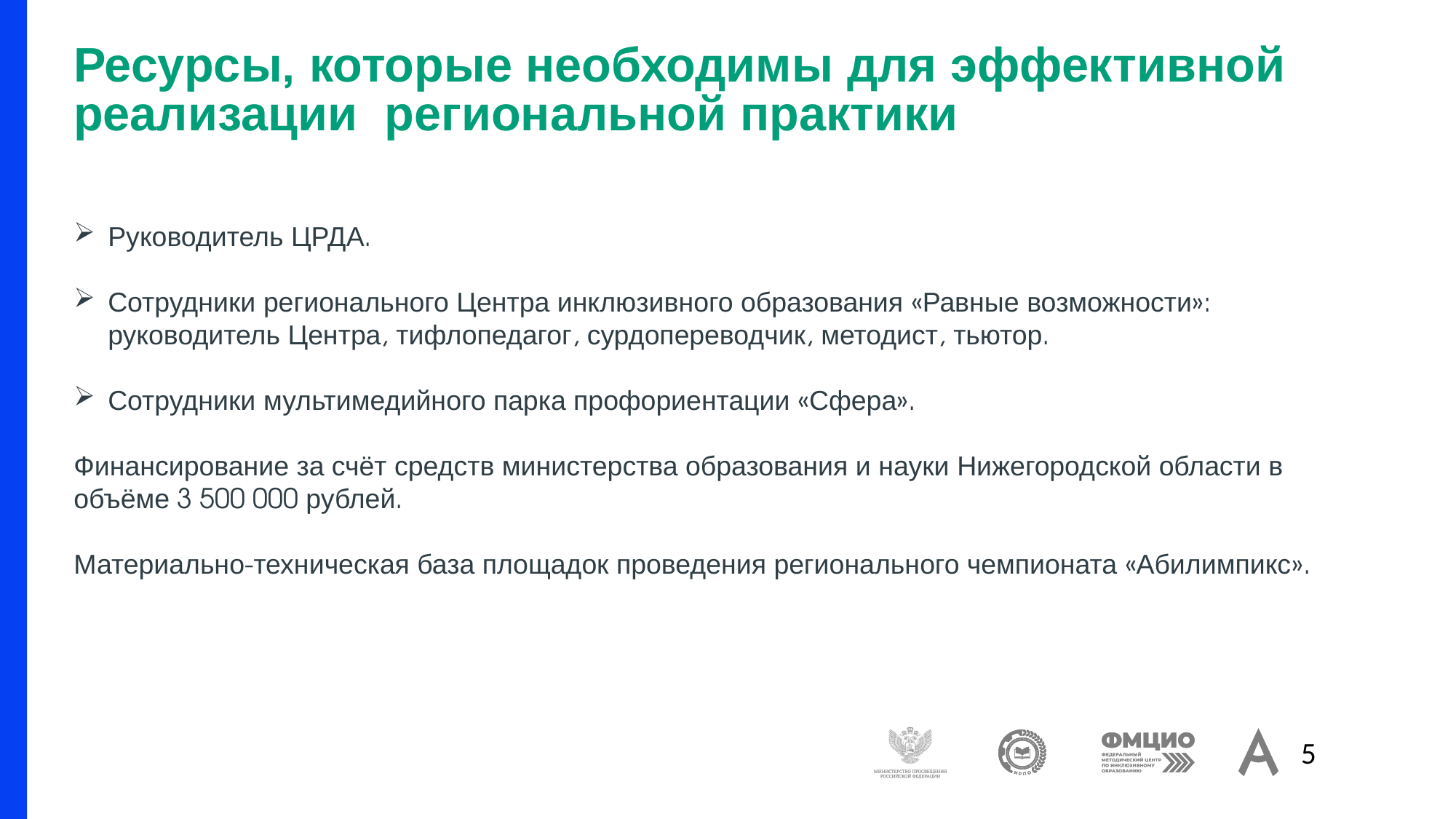

# Ресурсы, которые необходимы для эффективной реализации  региональной практики
Руководитель ЦРДА.

Сотрудники регионального Центра инклюзивного образования «Равные возможности»: руководитель Центра, тифлопедагог, сурдопереводчик, методист, тьютор.

Сотрудники мультимедийного парка профориентации «Сфера».

Финансирование за счёт средств министерства образования и науки Нижегородской области в объёме 3 500 000 рублей.

Материально-техническая база площадок проведения регионального чемпионата «Абилимпикс».